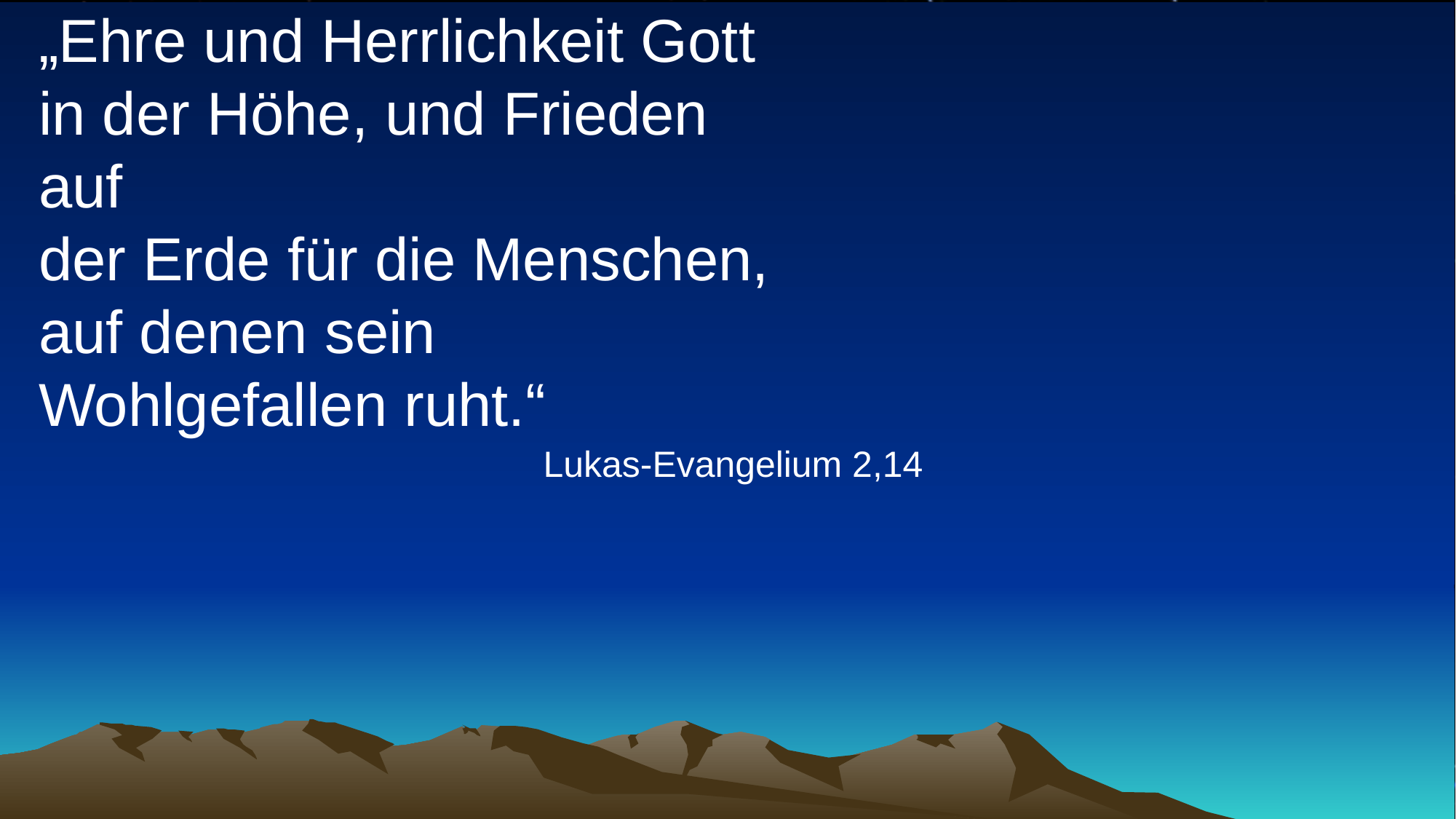

# „Ehre und Herrlichkeit Gott in der Höhe, und Frieden auf der Erde für die Menschen, auf denen sein Wohlgefallen ruht.“
Lukas-Evangelium 2,14